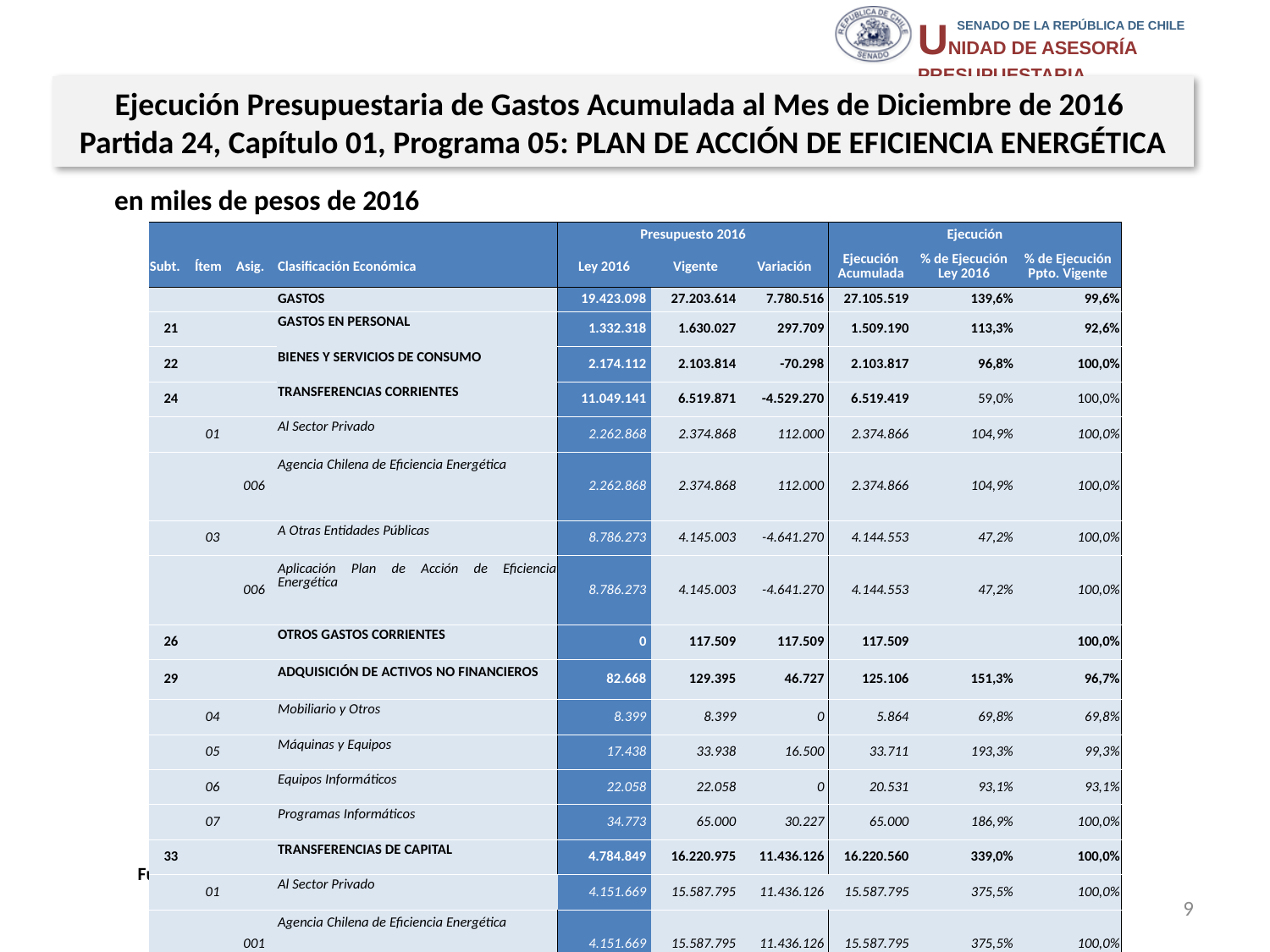

Ejecución Presupuestaria de Gastos Acumulada al Mes de Diciembre de 2016
Partida 24, Capítulo 01, Programa 05: PLAN DE ACCIÓN DE EFICIENCIA ENERGÉTICA
en miles de pesos de 2016
|  |  |  |  | Presupuesto 2016 |  |  | Ejecución |  |  |
| --- | --- | --- | --- | --- | --- | --- | --- | --- | --- |
| Subt. | Ítem | Asig. | Clasificación Económica | Ley 2016 | Vigente | Variación | Ejecución Acumulada | % de Ejecución Ley 2016 | % de Ejecución Ppto. Vigente |
|  |  |  | GASTOS | 19.423.098 | 27.203.614 | 7.780.516 | 27.105.519 | 139,6% | 99,6% |
| 21 |  |  | GASTOS EN PERSONAL | 1.332.318 | 1.630.027 | 297.709 | 1.509.190 | 113,3% | 92,6% |
| 22 |  |  | BIENES Y SERVICIOS DE CONSUMO | 2.174.112 | 2.103.814 | -70.298 | 2.103.817 | 96,8% | 100,0% |
| 24 |  |  | TRANSFERENCIAS CORRIENTES | 11.049.141 | 6.519.871 | -4.529.270 | 6.519.419 | 59,0% | 100,0% |
|  | 01 |  | Al Sector Privado | 2.262.868 | 2.374.868 | 112.000 | 2.374.866 | 104,9% | 100,0% |
|  |  | 006 | Agencia Chilena de Eficiencia Energética | 2.262.868 | 2.374.868 | 112.000 | 2.374.866 | 104,9% | 100,0% |
|  | 03 |  | A Otras Entidades Públicas | 8.786.273 | 4.145.003 | -4.641.270 | 4.144.553 | 47,2% | 100,0% |
|  |  | 006 | Aplicación Plan de Acción de Eficiencia Energética | 8.786.273 | 4.145.003 | -4.641.270 | 4.144.553 | 47,2% | 100,0% |
| 26 |  |  | OTROS GASTOS CORRIENTES | 0 | 117.509 | 117.509 | 117.509 |  | 100,0% |
| 29 |  |  | ADQUISICIÓN DE ACTIVOS NO FINANCIEROS | 82.668 | 129.395 | 46.727 | 125.106 | 151,3% | 96,7% |
|  | 04 |  | Mobiliario y Otros | 8.399 | 8.399 | 0 | 5.864 | 69,8% | 69,8% |
|  | 05 |  | Máquinas y Equipos | 17.438 | 33.938 | 16.500 | 33.711 | 193,3% | 99,3% |
|  | 06 |  | Equipos Informáticos | 22.058 | 22.058 | 0 | 20.531 | 93,1% | 93,1% |
|  | 07 |  | Programas Informáticos | 34.773 | 65.000 | 30.227 | 65.000 | 186,9% | 100,0% |
| 33 |  |  | TRANSFERENCIAS DE CAPITAL | 4.784.849 | 16.220.975 | 11.436.126 | 16.220.560 | 339,0% | 100,0% |
|  | 01 |  | Al Sector Privado | 4.151.669 | 15.587.795 | 11.436.126 | 15.587.795 | 375,5% | 100,0% |
|  |  | 001 | Agencia Chilena de Eficiencia Energética | 4.151.669 | 15.587.795 | 11.436.126 | 15.587.795 | 375,5% | 100,0% |
|  | 03 |  | A Otras Entidades Públicas | 633.180 | 633.180 | 0 | 632.765 | 99,9% | 99,9% |
|  |  | 001 | Aplicación Plan de Acción de Eficiencia Energética | 633.180 | 633.180 | 0 | 632.765 | 99,9% | 99,9% |
| 34 |  |  | SERVICIO DE LA DEUDA | 10 | 482.023 | 482.013 | 509.918 | 5099180,0% | 105,8% |
|  | 07 |  | Deuda Flotante | 10 | 482.023 | 482.013 | 509.918 | 5099180,0% | 105,8% |
Fuente: Elaboración propia en base  a Informes de ejecución presupuestaria mensual de DIPRES
9